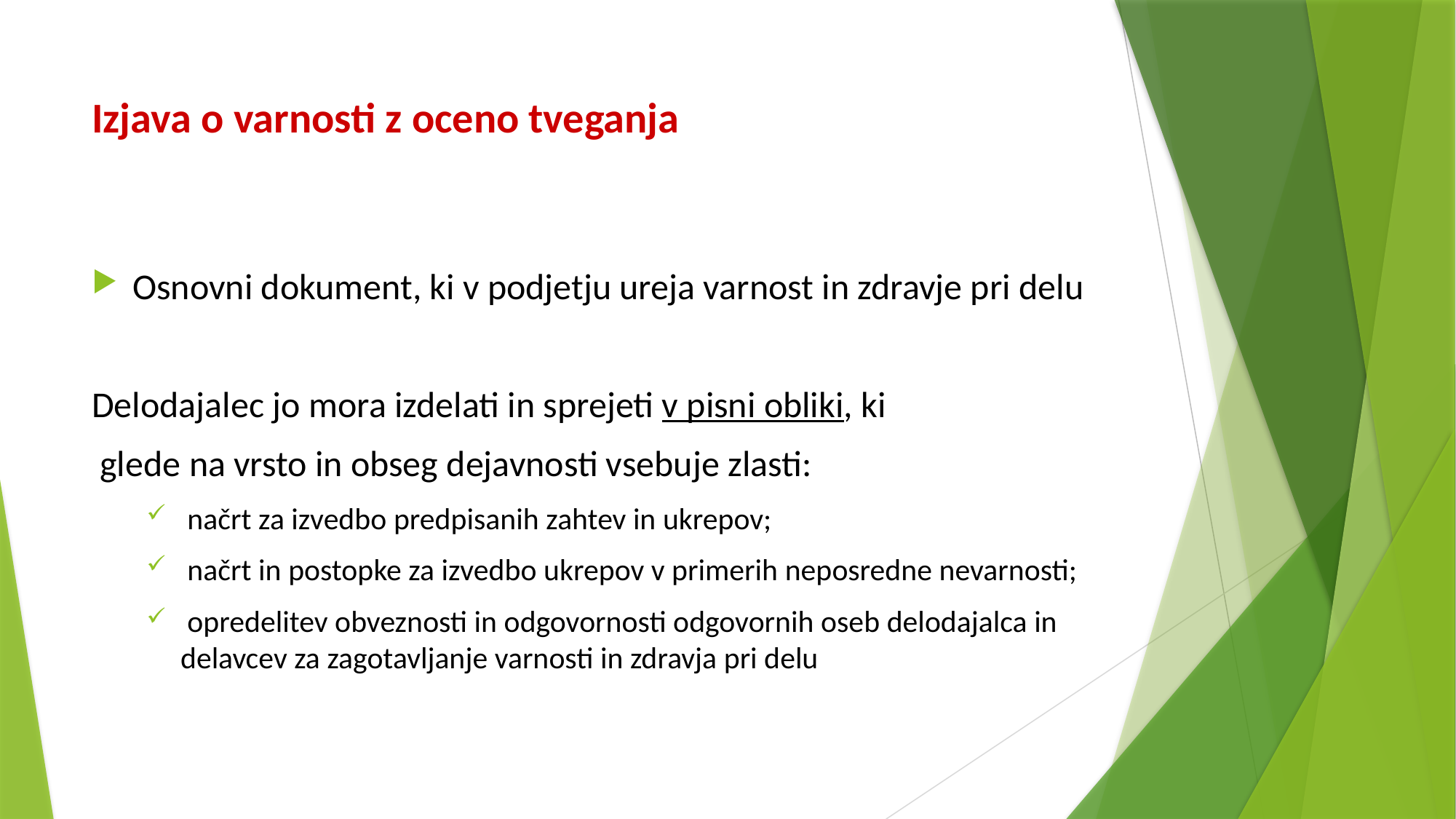

# Izjava o varnosti z oceno tveganja
Osnovni dokument, ki v podjetju ureja varnost in zdravje pri delu

Delodajalec jo mora izdelati in sprejeti v pisni obliki, ki
 glede na vrsto in obseg dejavnosti vsebuje zlasti:
 načrt za izvedbo predpisanih zahtev in ukrepov;
 načrt in postopke za izvedbo ukrepov v primerih neposredne nevarnosti;
 opredelitev obveznosti in odgovornosti odgovornih oseb delodajalca in delavcev za zagotavljanje varnosti in zdravja pri delu